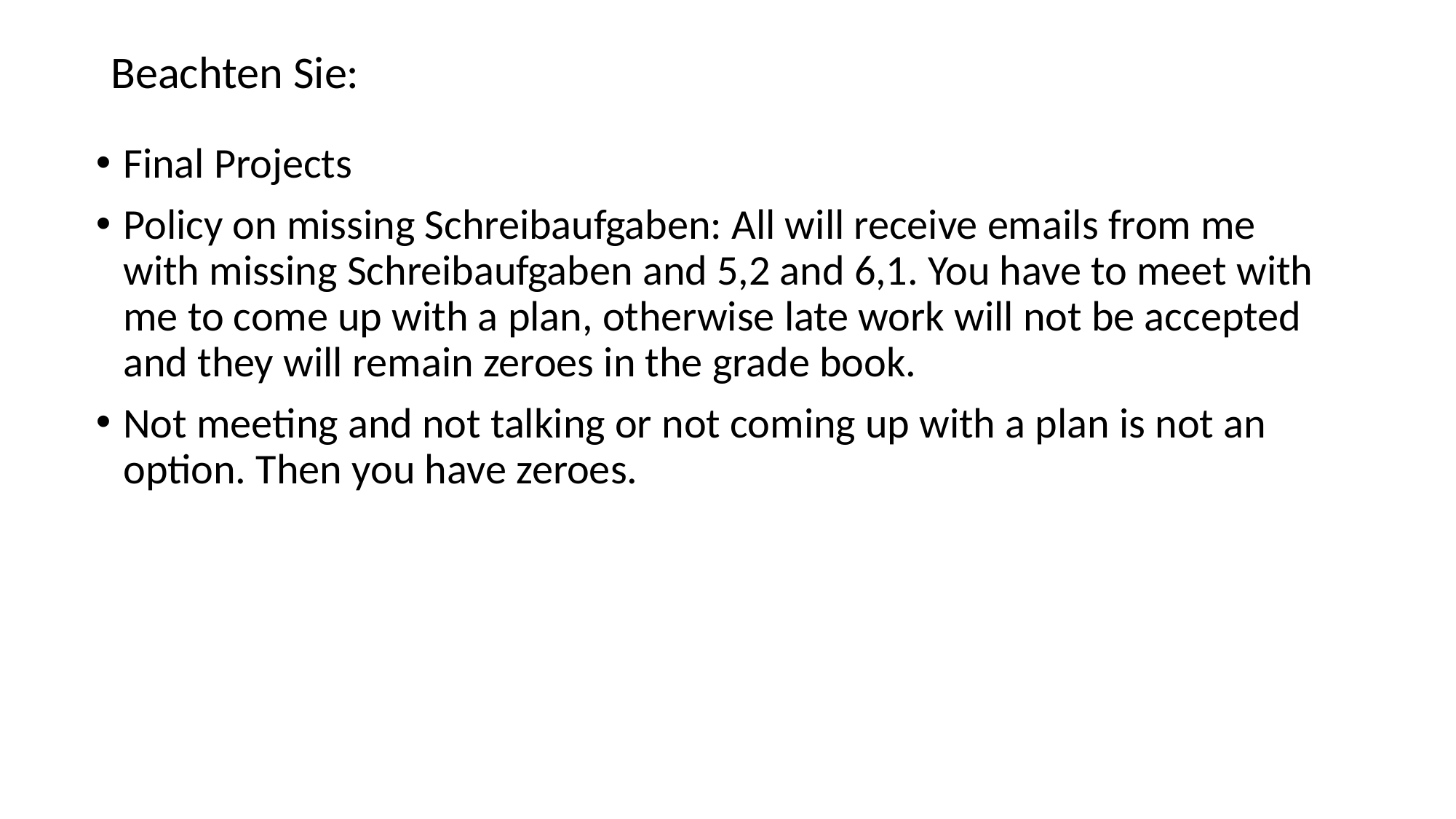

# Beachten Sie:
Final Projects
Policy on missing Schreibaufgaben: All will receive emails from me with missing Schreibaufgaben and 5,2 and 6,1. You have to meet with me to come up with a plan, otherwise late work will not be accepted and they will remain zeroes in the grade book.
Not meeting and not talking or not coming up with a plan is not an option. Then you have zeroes.